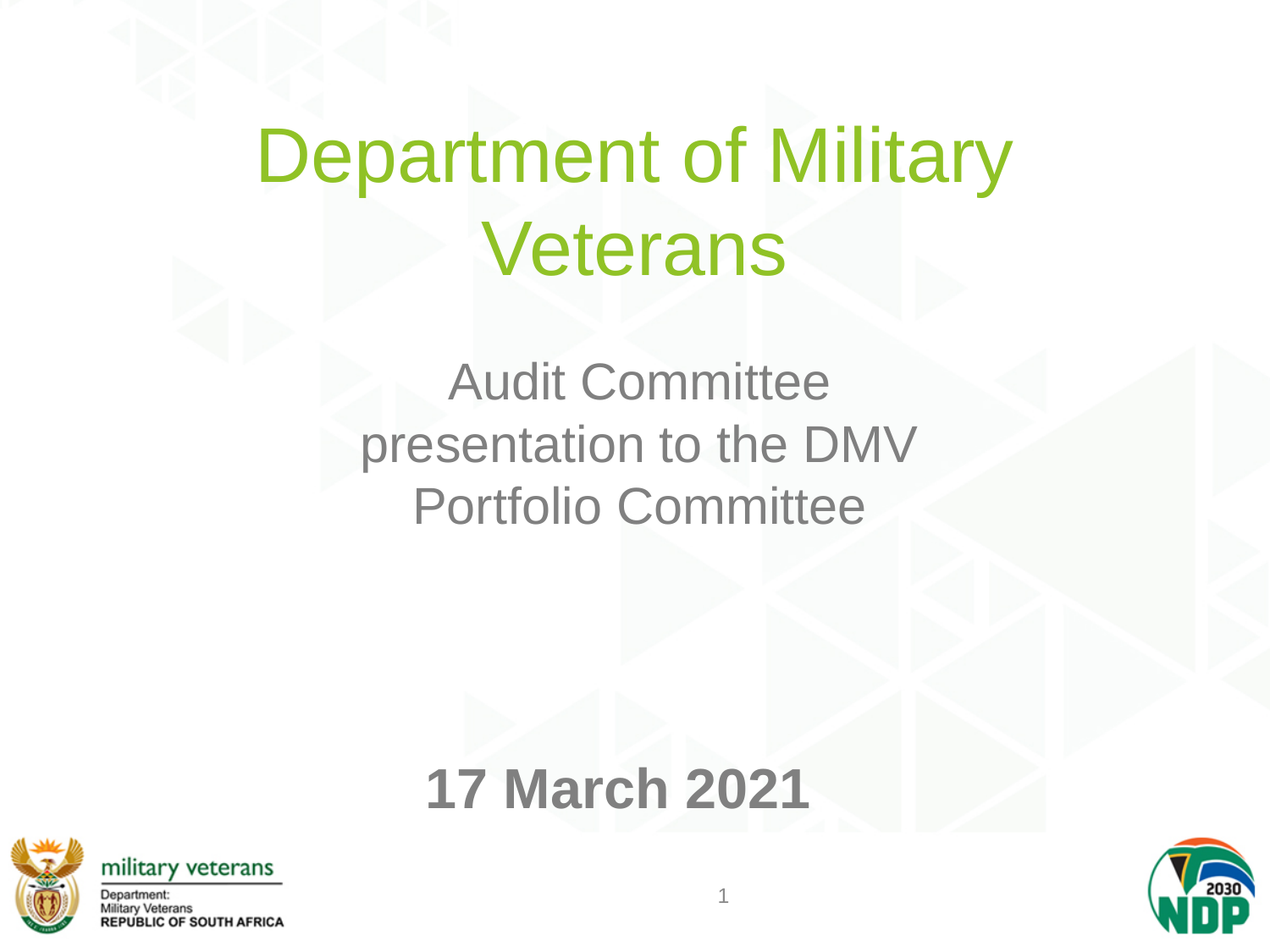

# Department of Military Veterans
Audit Committee presentation to the DMV Portfolio Committee

17 March 2021
1